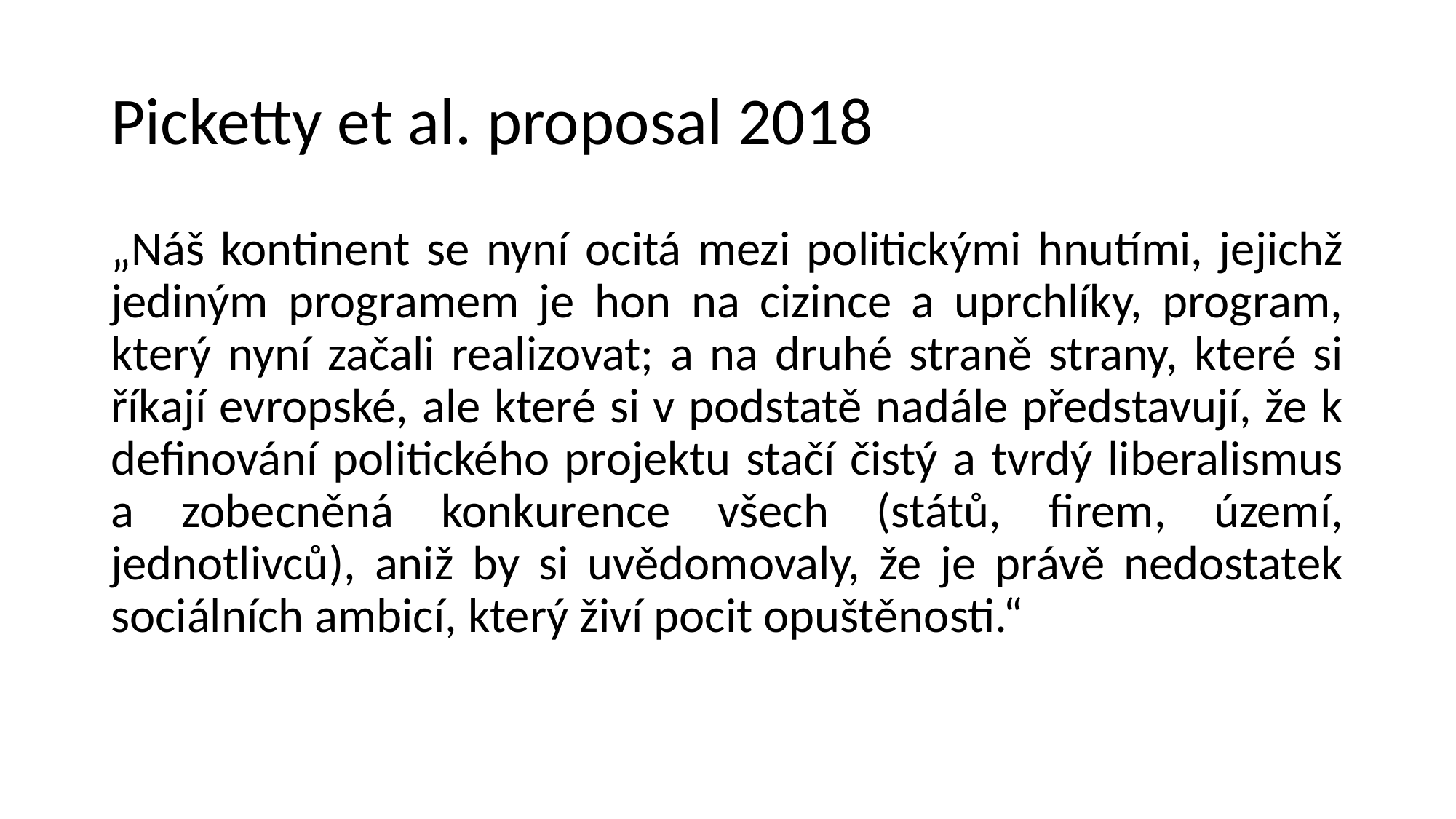

# Picketty et al. proposal 2018
„Náš kontinent se nyní ocitá mezi politickými hnutími, jejichž jediným programem je hon na cizince a uprchlíky, program, který nyní začali realizovat; a na druhé straně strany, které si říkají evropské, ale které si v podstatě nadále představují, že k definování politického projektu stačí čistý a tvrdý liberalismus a zobecněná konkurence všech (států, firem, území, jednotlivců), aniž by si uvědomovaly, že je právě nedostatek sociálních ambicí, který živí pocit opuštěnosti.“